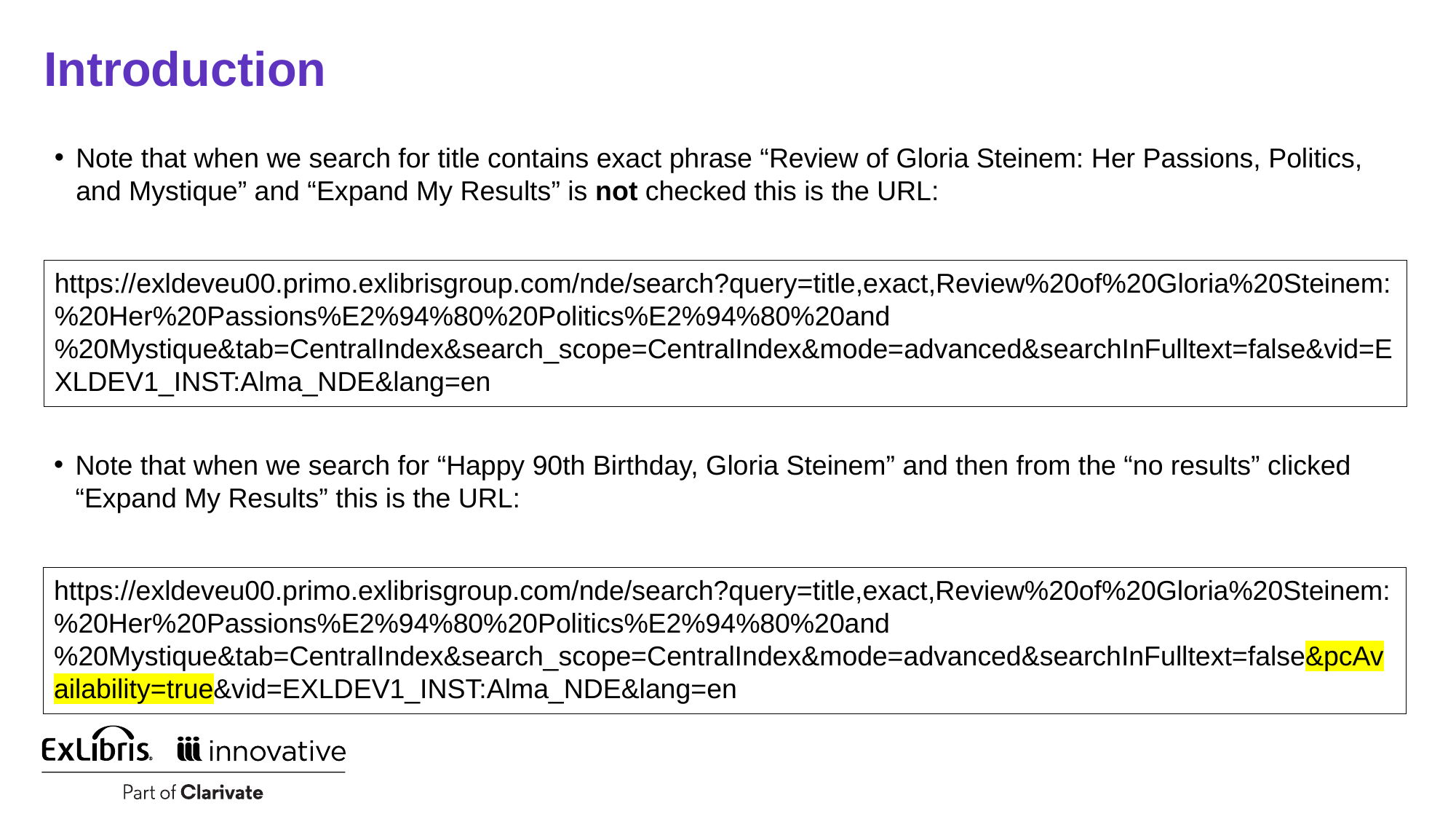

# Introduction

Note that when we search for title contains exact phrase “Review of Gloria Steinem: Her Passions, Politics, and Mystique” and “Expand My Results” is not checked this is the URL:
https://exldeveu00.primo.exlibrisgroup.com/nde/search?query=title,exact,Review%20of%20Gloria%20Steinem:%20Her%20Passions%E2%94%80%20Politics%E2%94%80%20and%20Mystique&tab=CentralIndex&search_scope=CentralIndex&mode=advanced&searchInFulltext=false&vid=EXLDEV1_INST:Alma_NDE&lang=en
Note that when we search for “Happy 90th Birthday, Gloria Steinem” and then from the “no results” clicked “Expand My Results” this is the URL:
https://exldeveu00.primo.exlibrisgroup.com/nde/search?query=title,exact,Review%20of%20Gloria%20Steinem:%20Her%20Passions%E2%94%80%20Politics%E2%94%80%20and%20Mystique&tab=CentralIndex&search_scope=CentralIndex&mode=advanced&searchInFulltext=false&pcAvailability=true&vid=EXLDEV1_INST:Alma_NDE&lang=en